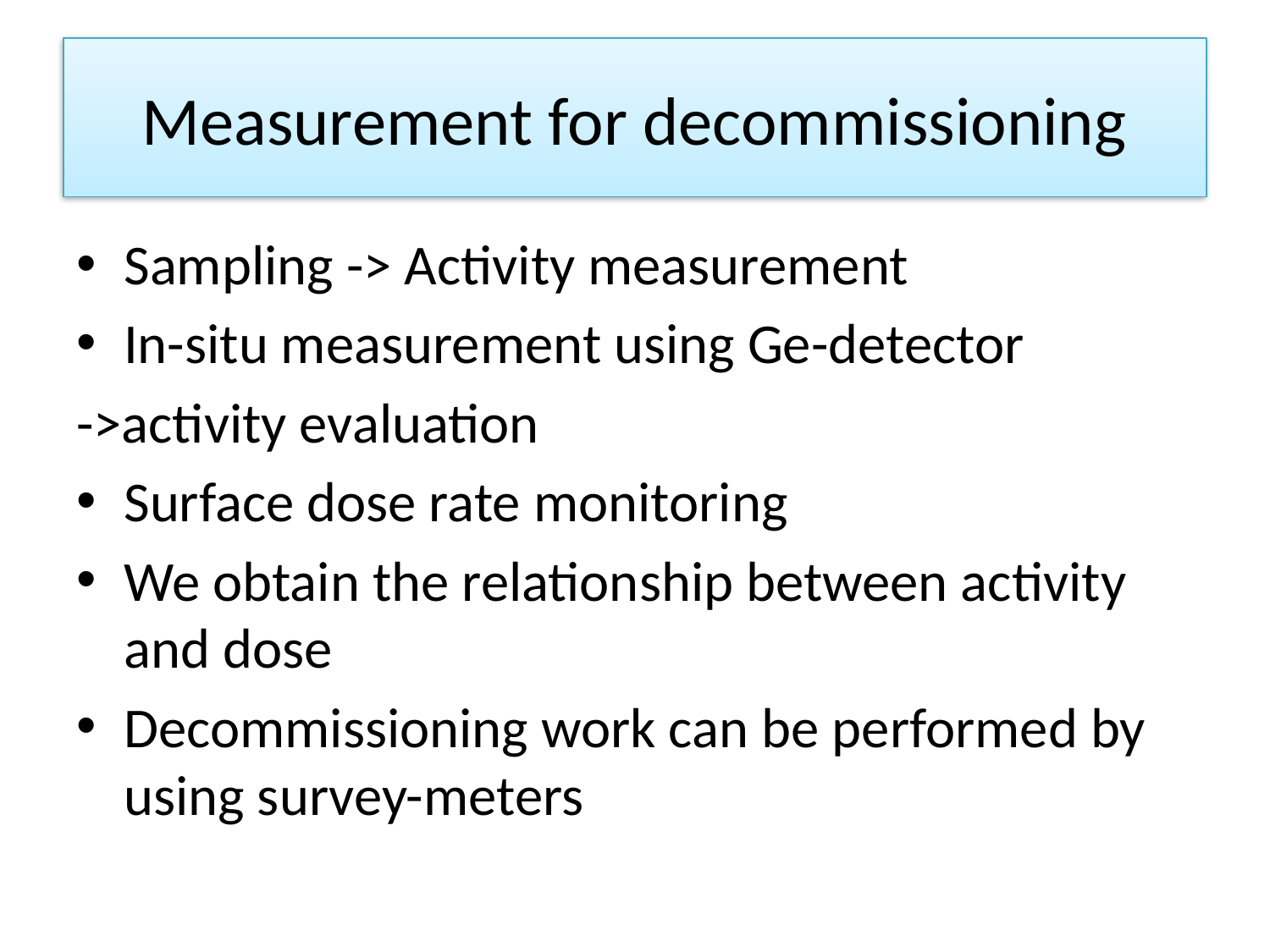

# Measurement for decommissioning
Sampling -> Activity measurement
In-situ measurement using Ge-detector
->activity evaluation
Surface dose rate monitoring
We obtain the relationship between activity and dose
Decommissioning work can be performed by using survey-meters